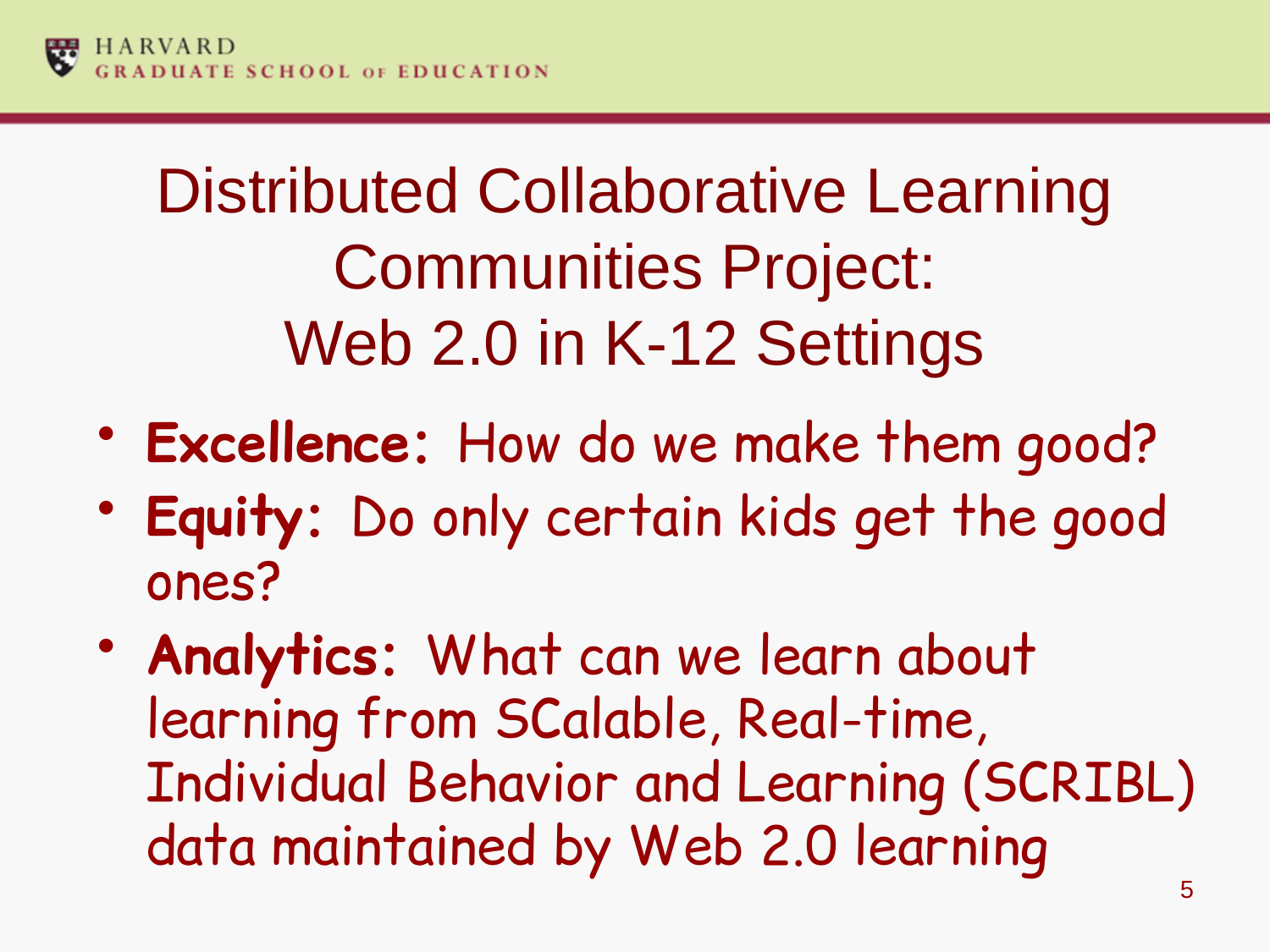

# Distributed Collaborative Learning Communities Project: Web 2.0 in K-12 Settings
Excellence: How do we make them good?
Equity: Do only certain kids get the good ones?
Analytics: What can we learn about learning from SCalable, Real-time, Individual Behavior and Learning (SCRIBL) data maintained by Web 2.0 learning
5